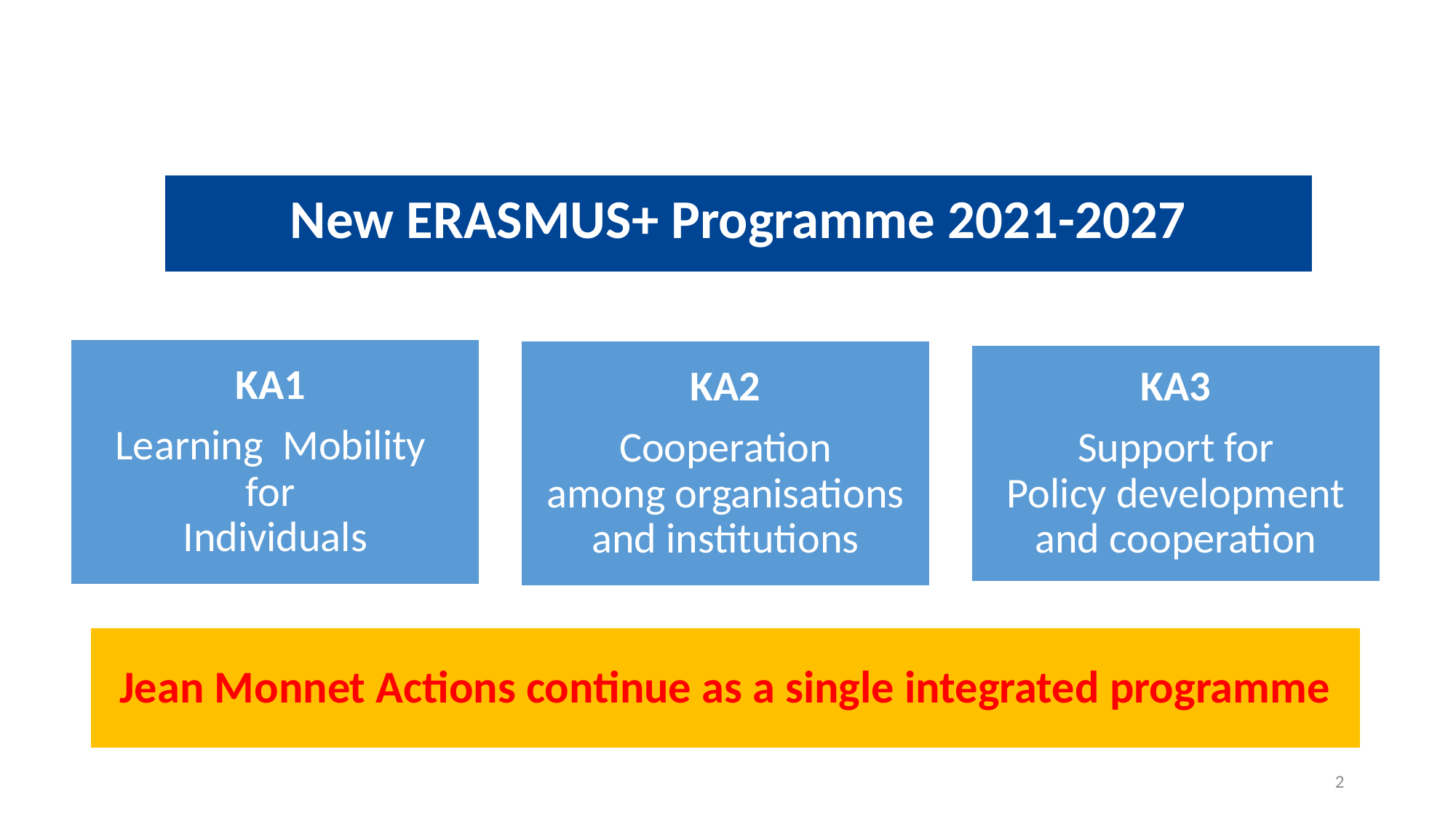

Jean Monnet Actions in the field of Higher Education
New ERASMUS+ Programme 2021-2027
KA1
Learning  Mobility
for
Individuals
KA2
Cooperation
among organisations and institutions
KA3
Support for
Policy development and cooperation
Jean Monnet Actions continue as a single integrated programme

2